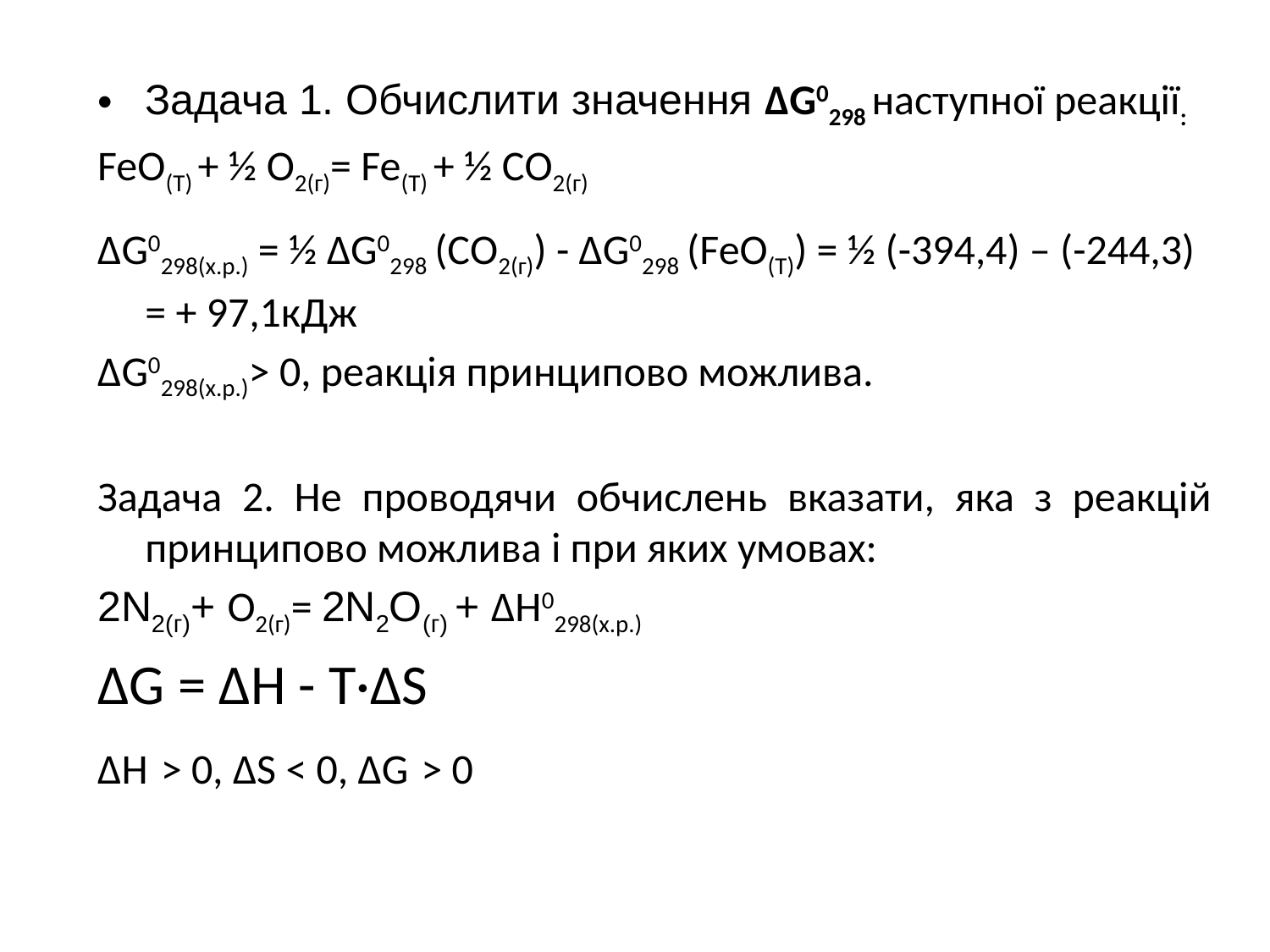

Задача 1. Обчислити значення ΔG0298 наступної реакції:
FeO(T) + ½ O2(г)= Fe(T) + ½ СО2(г)
ΔG0298(х.р.) = ½ ΔG0298 (СО2(г)) - ΔG0298 (FeO(T)) = ½ (-394,4) – (-244,3) = + 97,1кДж
ΔG0298(х.р.)> 0, реакція принципово можлива.

Задача 2. Не проводячи обчислень вказати, яка з реакцій принципово можлива і при яких умовах:
2N2(г)+ O2(г)= 2N2О(г) + ∆Н0298(х.р.)
ΔG = ΔН - Т·ΔS
ΔН > 0, ΔS < 0, ΔG > 0